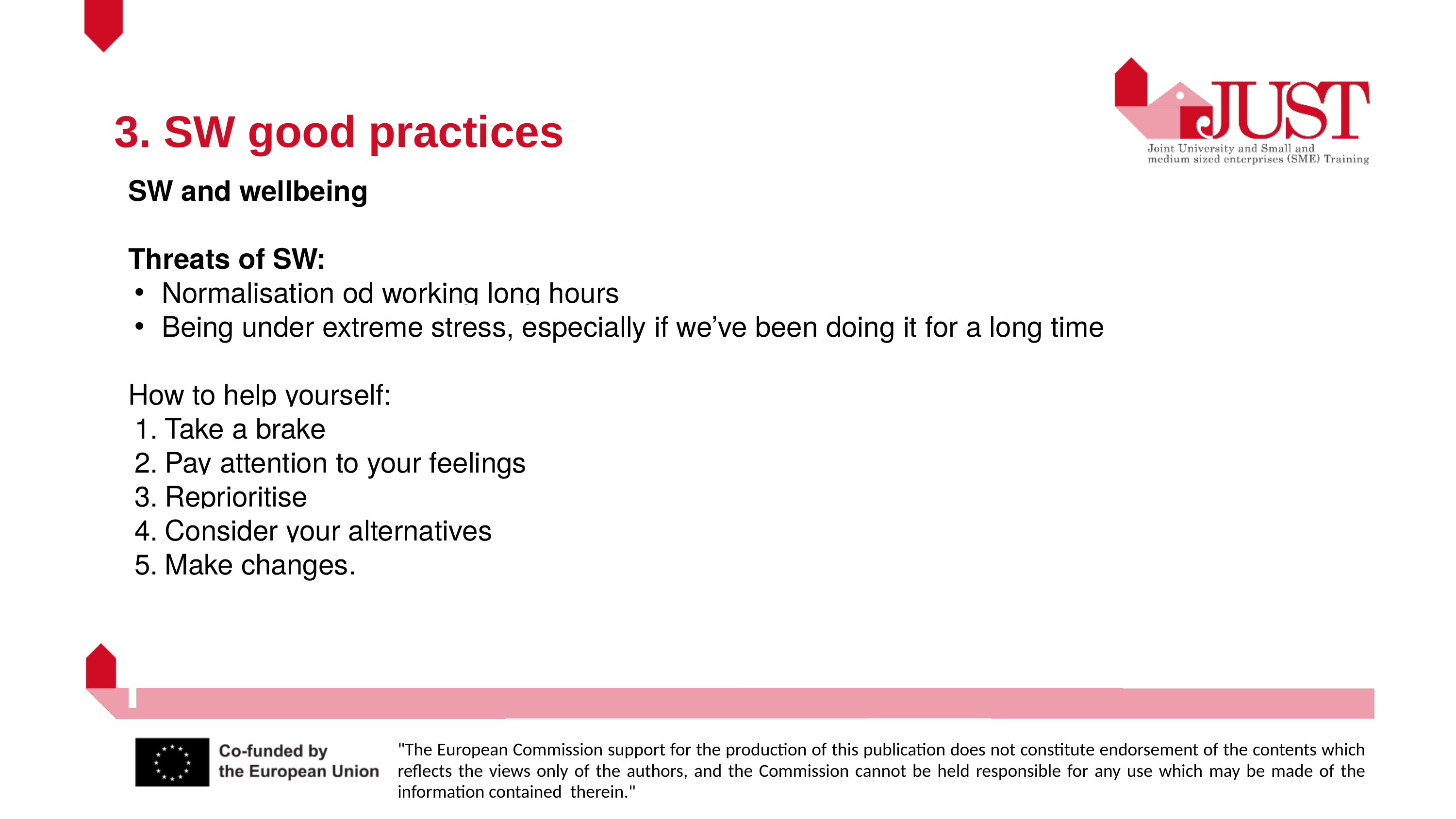

3. SW good practices
SW and wellbeing

Threats of SW:
Normalisation od working long hours
Being under extreme stress, especially if we’ve been doing it for a long time

How to help yourself:
Take a brake
Pay attention to your feelings
Reprioritise
Consider your alternatives
Make changes.